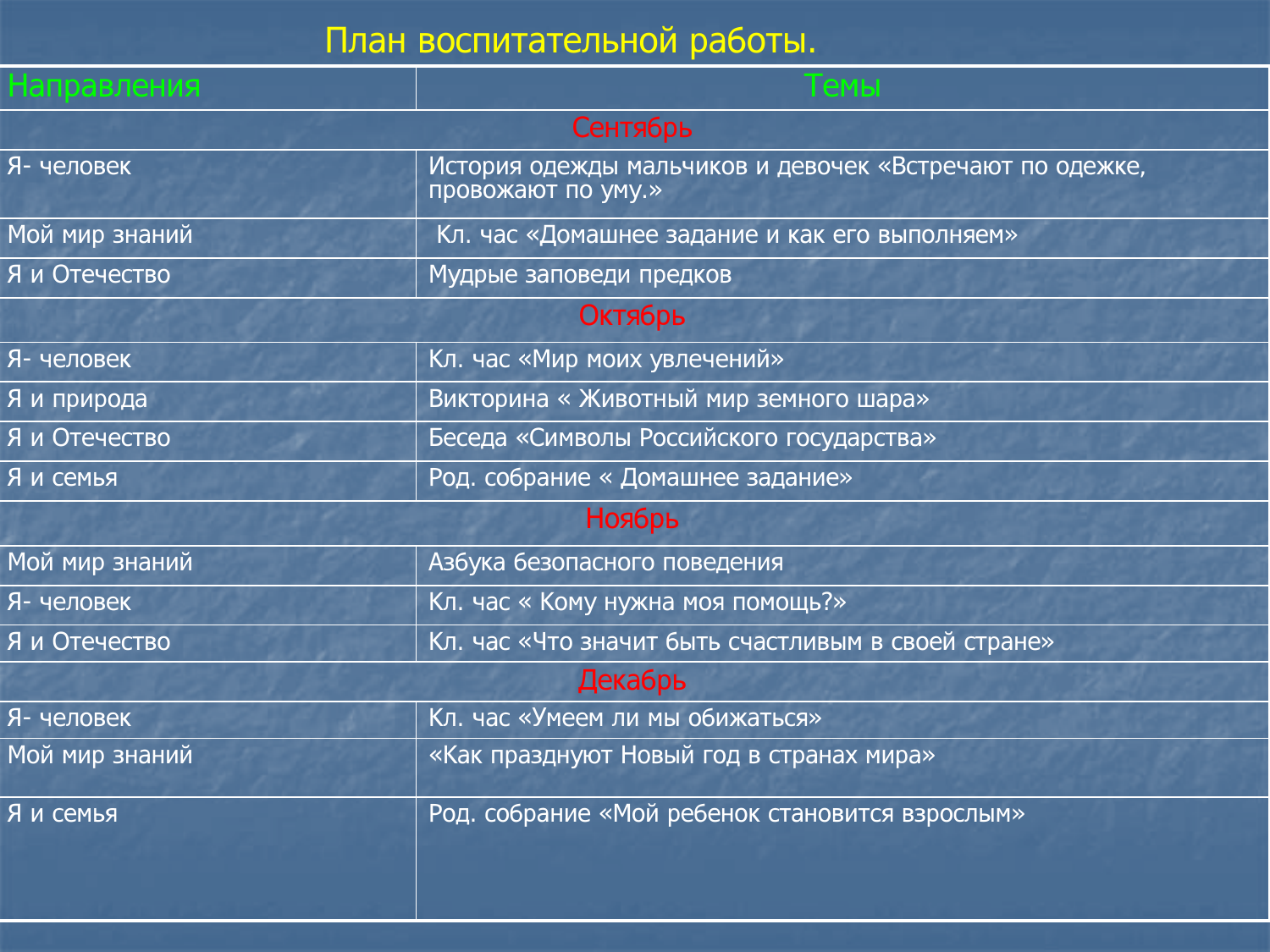

План воспитательной работы.
| Направления | Темы |
| --- | --- |
| Сентябрь |  |
| Я- человек | История одежды мальчиков и девочек «Встречают по одежке, провожают по уму.» |
| Мой мир знаний | Кл. час «Домашнее задание и как его выполняем» |
| Я и Отечество | Мудрые заповеди предков |
| Октябрь |  |
| Я- человек | Кл. час «Мир моих увлечений» |
| Я и природа | Викторина « Животный мир земного шара» |
| Я и Отечество | Беседа «Символы Российского государства» |
| Я и семья | Род. собрание « Домашнее задание» |
| Ноябрь |  |
| Мой мир знаний | Азбука безопасного поведения |
| Я- человек | Кл. час « Кому нужна моя помощь?» |
| Я и Отечество | Кл. час «Что значит быть счастливым в своей стране» |
| Декабрь |  |
| Я- человек | Кл. час «Умеем ли мы обижаться» |
| Мой мир знаний | «Как празднуют Новый год в странах мира» |
| Я и семья | Род. собрание «Мой ребенок становится взрослым» |